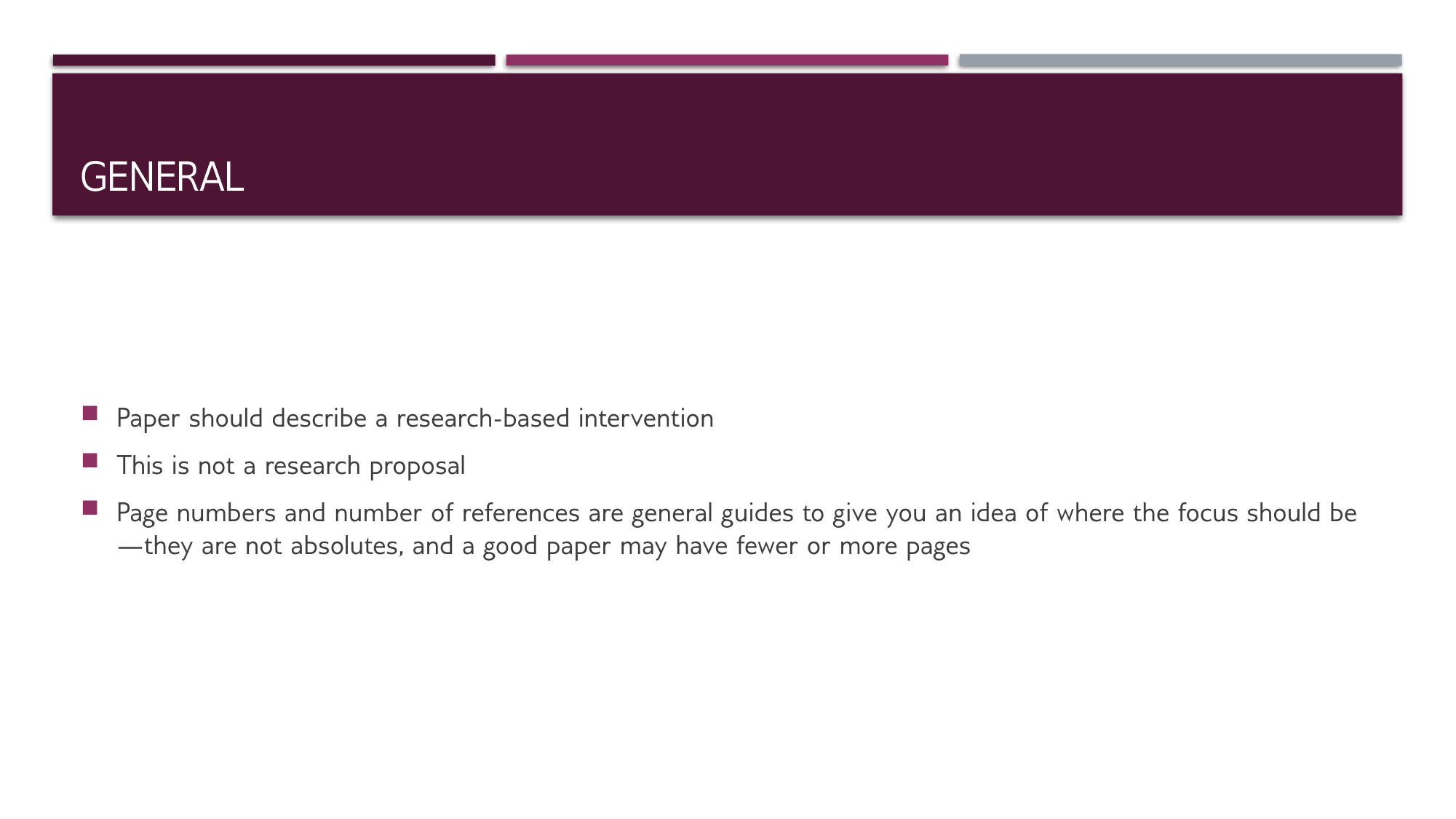

# General
Paper should describe a research-based intervention
This is not a research proposal
Page numbers and number of references are general guides to give you an idea of where the focus should be—they are not absolutes, and a good paper may have fewer or more pages